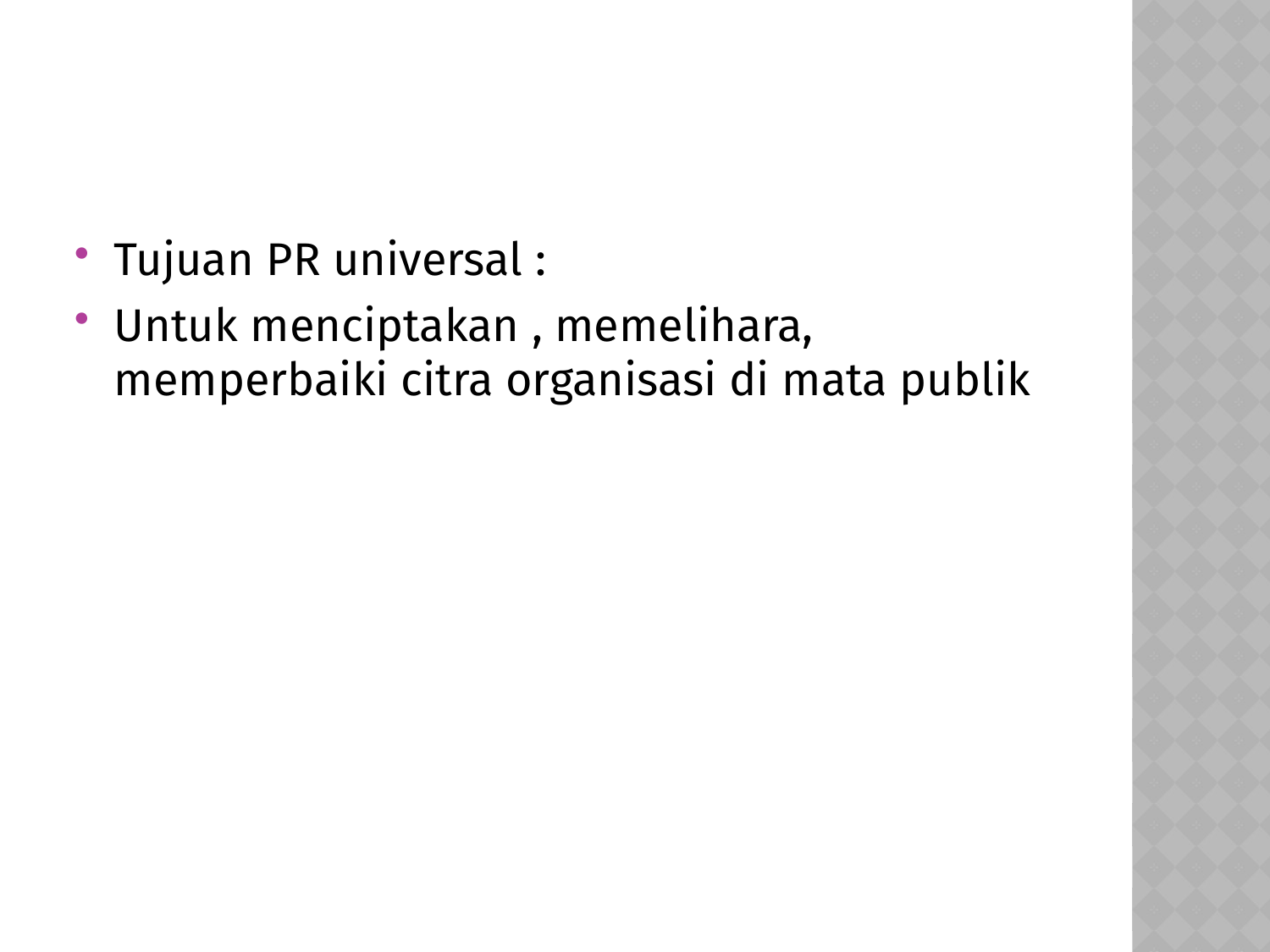

#
Tujuan PR universal :
Untuk menciptakan , memelihara, memperbaiki citra organisasi di mata publik